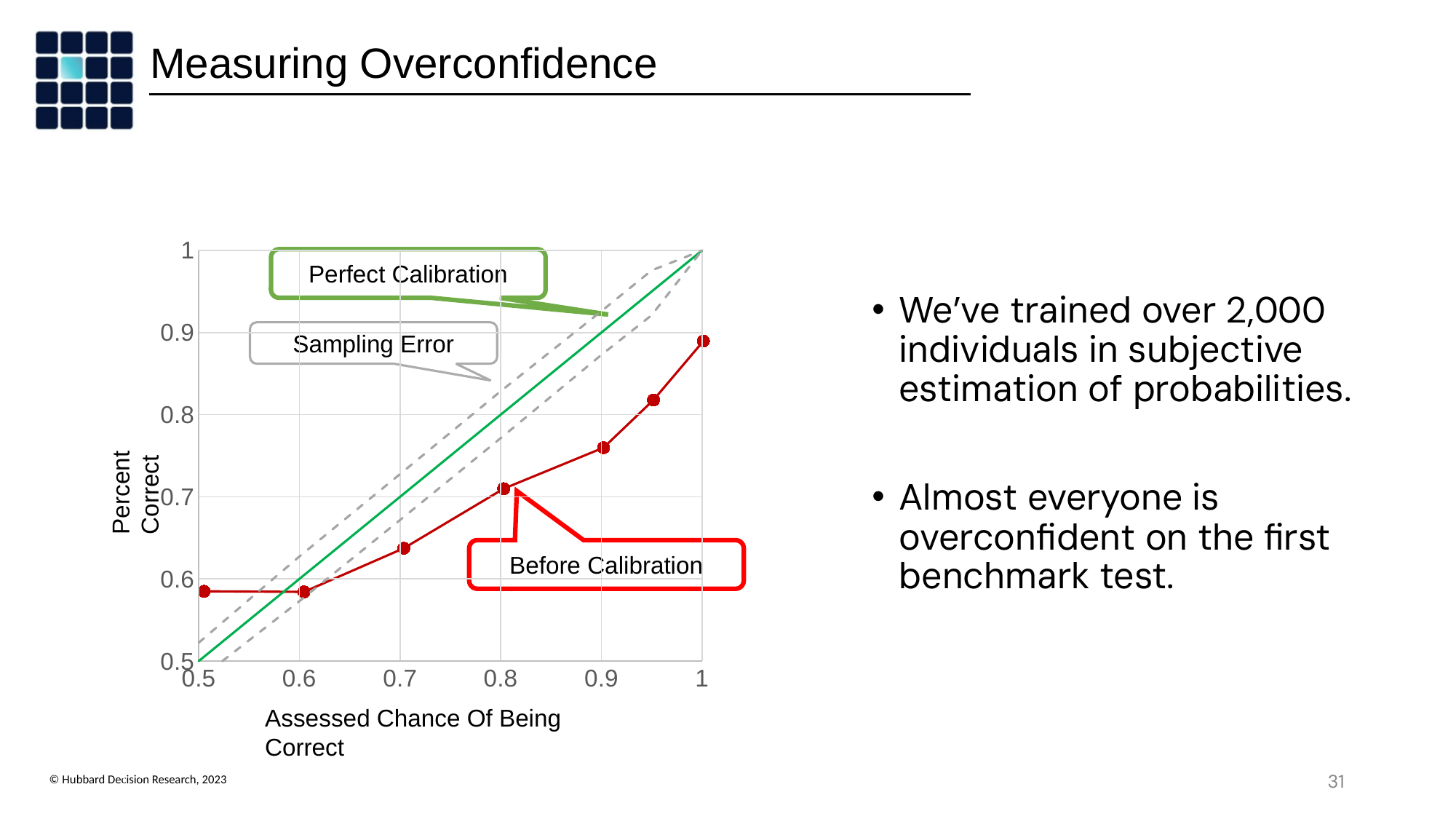

# Measuring Overconfidence

### Chart

| Category |  |  |  |
|---|---|---|---|

### Chart

| Category |  |
|---|---|
Before Calibration
Perfect Calibration
We’ve trained over 2,000 individuals in subjective estimation of probabilities.

Almost everyone is overconfident on the first benchmark test.
Sampling Error
Percent Correct
Assessed Chance Of Being Correct
Copyright Hubbard Decision Research 2020
31